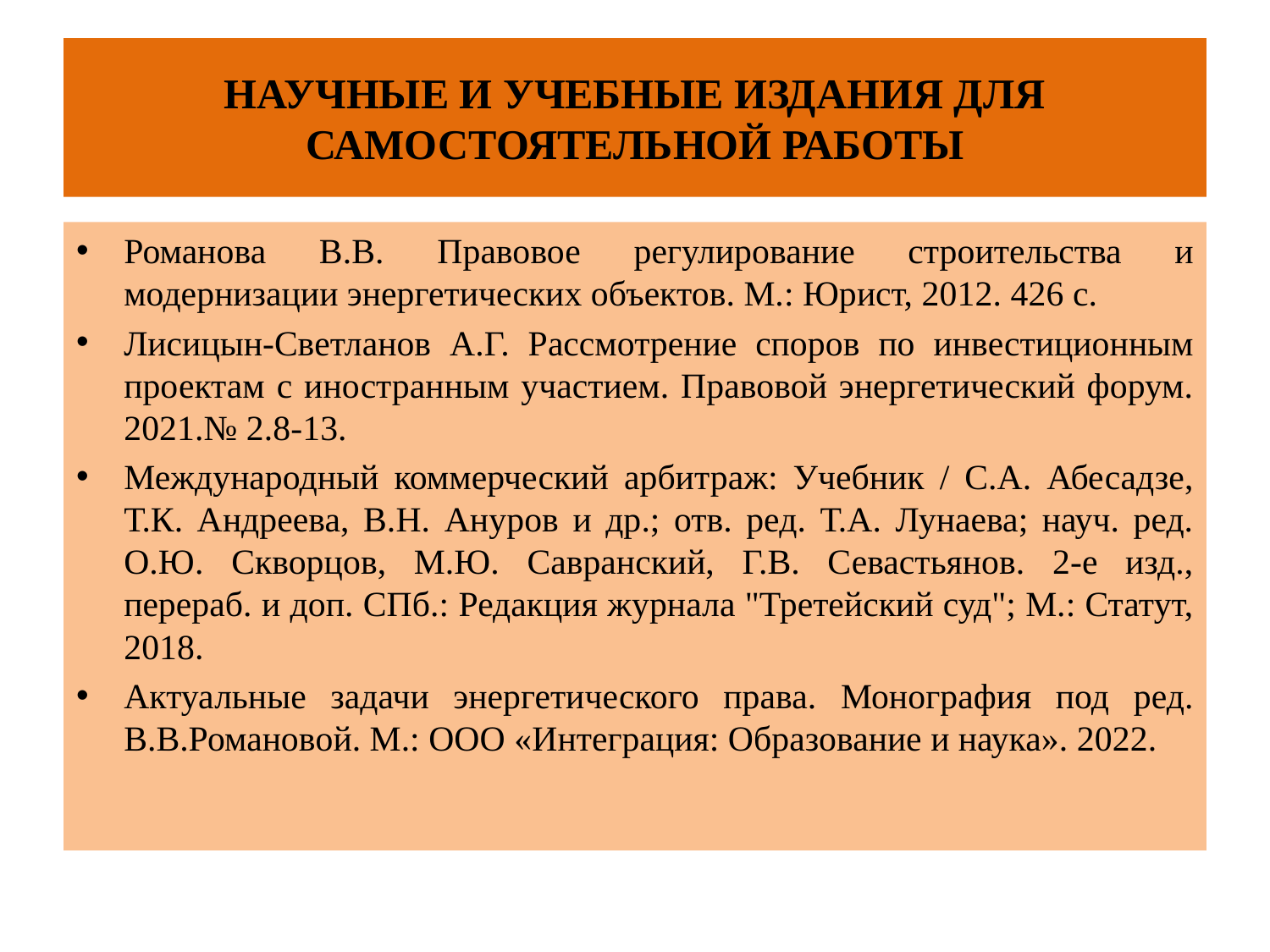

# НАУЧНЫЕ И УЧЕБНЫЕ ИЗДАНИЯ ДЛЯ САМОСТОЯТЕЛЬНОЙ РАБОТЫ
Романова В.В. Правовое регулирование строительства и модернизации энергетических объектов. М.: Юрист, 2012. 426 с.
Лисицын-Светланов А.Г. Рассмотрение споров по инвестиционным проектам с иностранным участием. Правовой энергетический форум. 2021.№ 2.8-13.
Международный коммерческий арбитраж: Учебник / С.А. Абесадзе, Т.К. Андреева, В.Н. Ануров и др.; отв. ред. Т.А. Лунаева; науч. ред. О.Ю. Скворцов, М.Ю. Савранский, Г.В. Севастьянов. 2-е изд., перераб. и доп. СПб.: Редакция журнала "Третейский суд"; М.: Статут, 2018.
Актуальные задачи энергетического права. Монография под ред. В.В.Романовой. М.: ООО «Интеграция: Образование и наука». 2022.